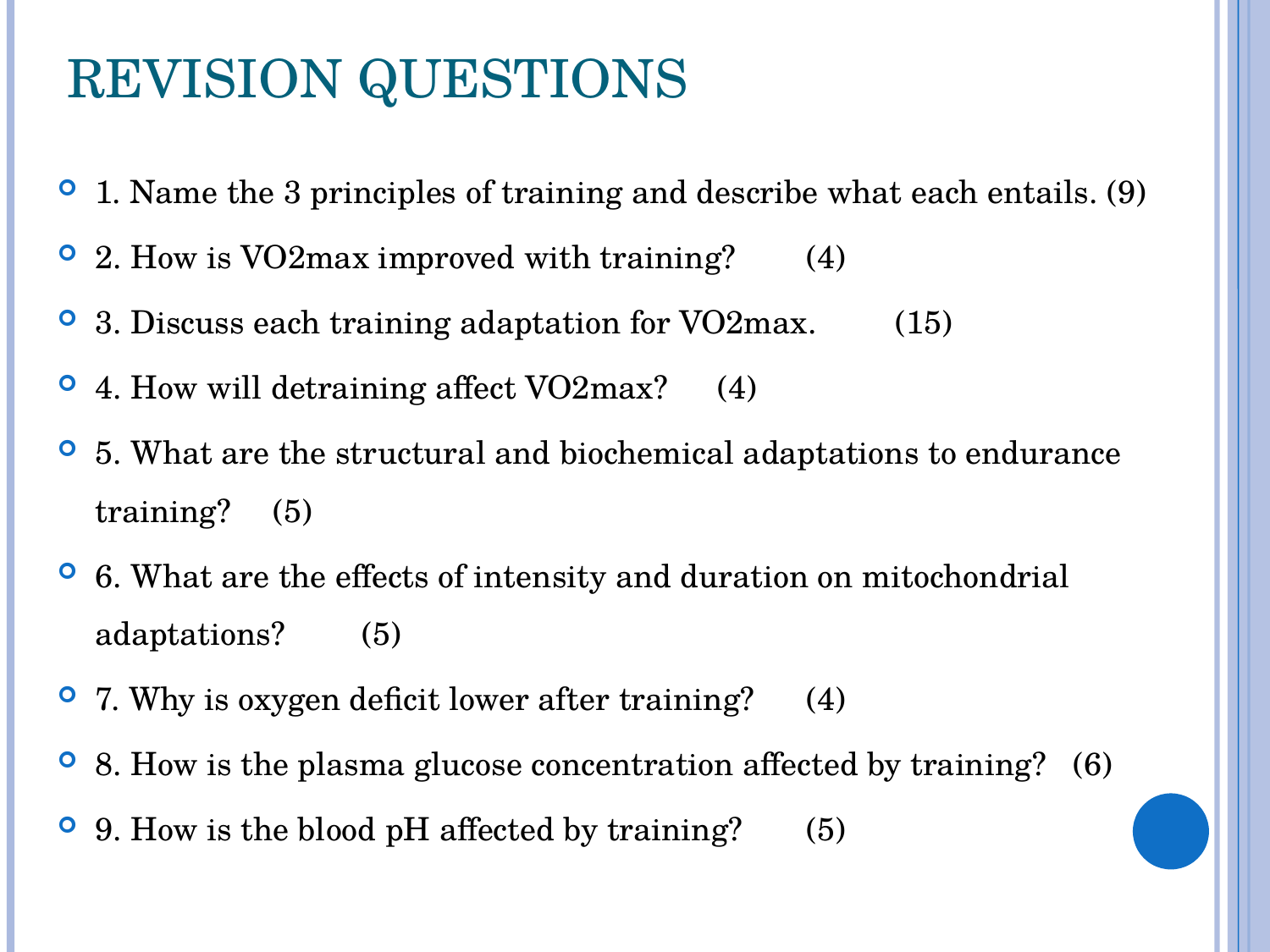

# Revision Questions
1. Name the 3 principles of training and describe what each entails. (9)
2. How is VO2max improved with training?			(4)
3. Discuss each training adaptation for VO2max. 		(15)
4. How will detraining affect VO2max?				(4)
5. What are the structural and biochemical adaptations to endurance training?							(5)
6. What are the effects of intensity and duration on mitochondrial adaptations?							(5)
7. Why is oxygen deficit lower after training?			(4)
8. How is the plasma glucose concentration affected by training?	(6)
9. How is the blood pH affected by training?			(5)